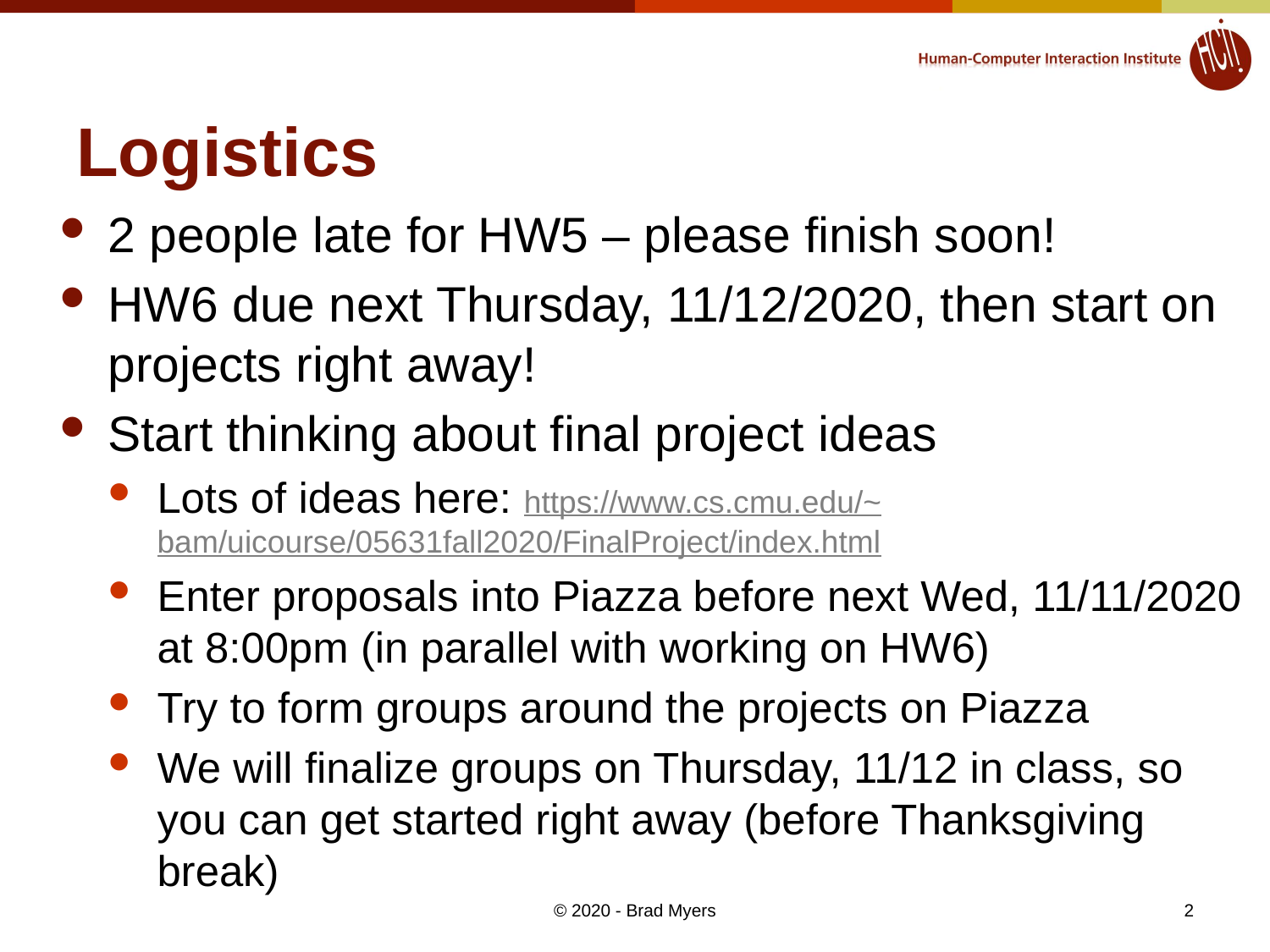

# Logistics
2 people late for HW5 – please finish soon!
HW6 due next Thursday, 11/12/2020, then start on projects right away!
Start thinking about final project ideas
Lots of ideas here: https://www.cs.cmu.edu/~bam/uicourse/05631fall2020/FinalProject/index.html
Enter proposals into Piazza before next Wed, 11/11/2020 at 8:00pm (in parallel with working on HW6)
Try to form groups around the projects on Piazza
We will finalize groups on Thursday, 11/12 in class, so you can get started right away (before Thanksgiving break)
2
© 2020 - Brad Myers